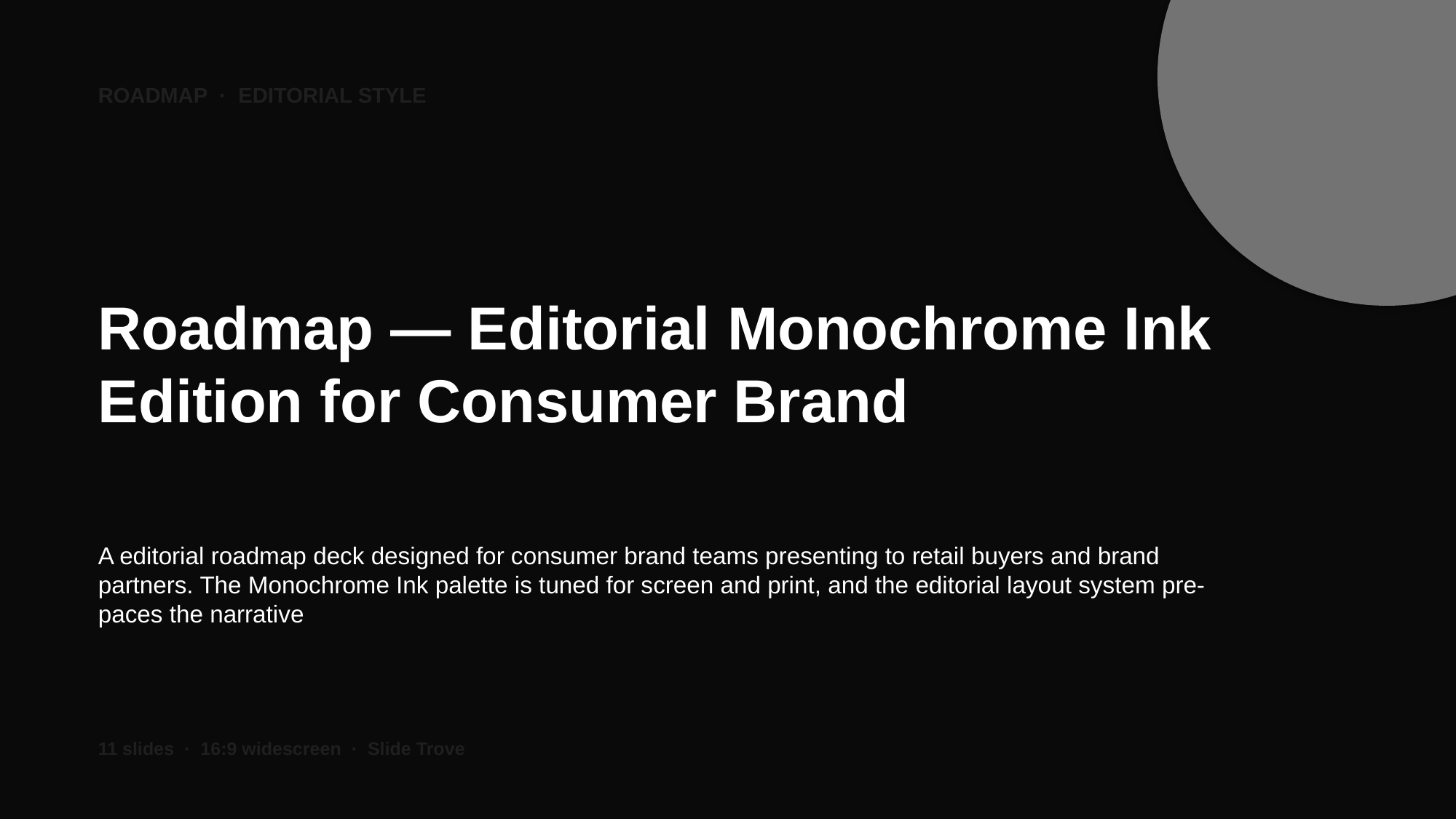

ROADMAP  ·  EDITORIAL STYLE
Roadmap — Editorial Monochrome Ink Edition for Consumer Brand
A editorial roadmap deck designed for consumer brand teams presenting to retail buyers and brand partners. The Monochrome Ink palette is tuned for screen and print, and the editorial layout system pre-paces the narrative
11 slides  ·  16:9 widescreen  ·  Slide Trove